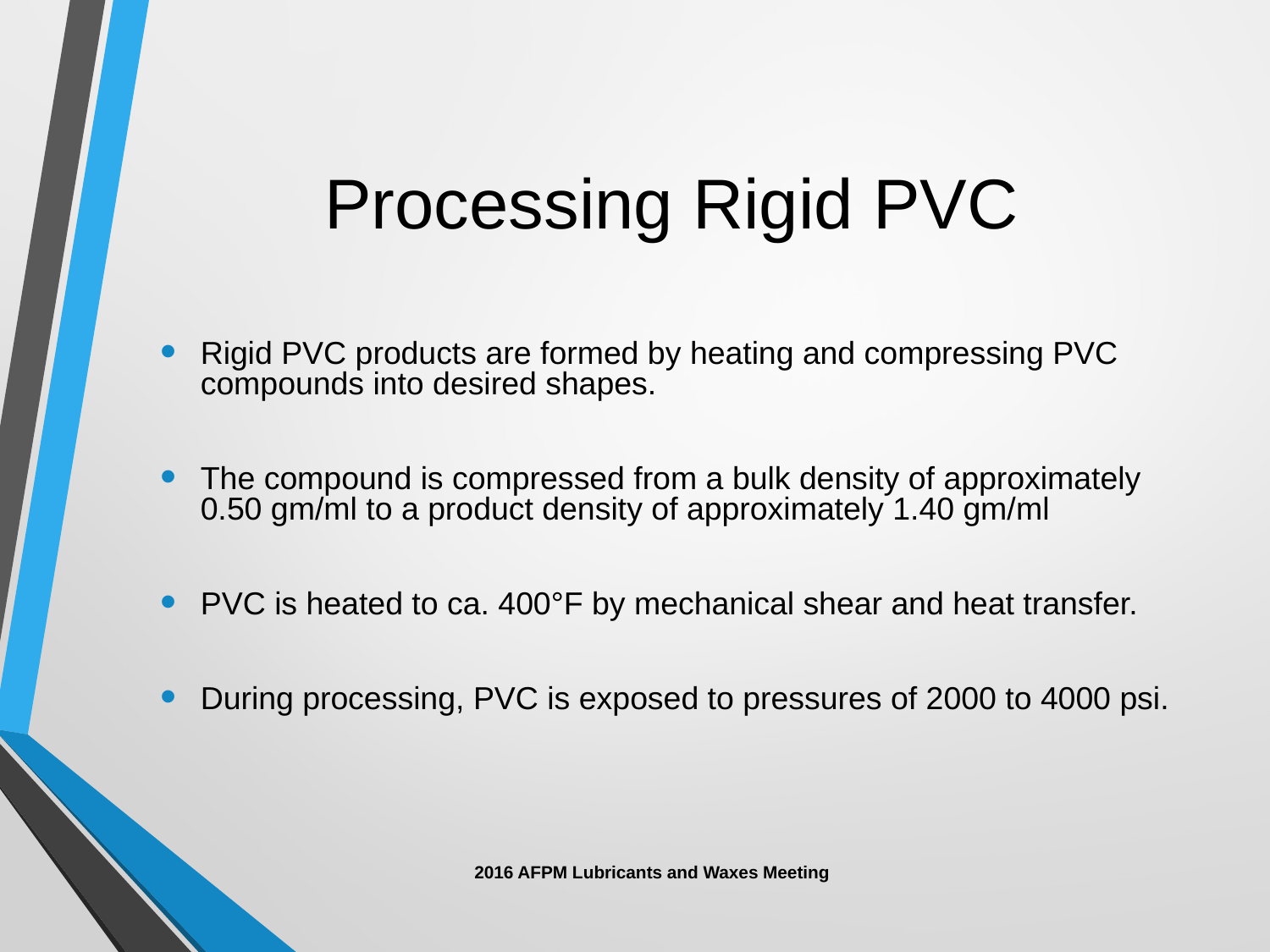

# Processing Rigid PVC
Rigid PVC products are formed by heating and compressing PVC compounds into desired shapes.

The compound is compressed from a bulk density of approximately 0.50 gm/ml to a product density of approximately 1.40 gm/ml

PVC is heated to ca. 400°F by mechanical shear and heat transfer.

During processing, PVC is exposed to pressures of 2000 to 4000 psi.
2016 AFPM Lubricants and Waxes Meeting